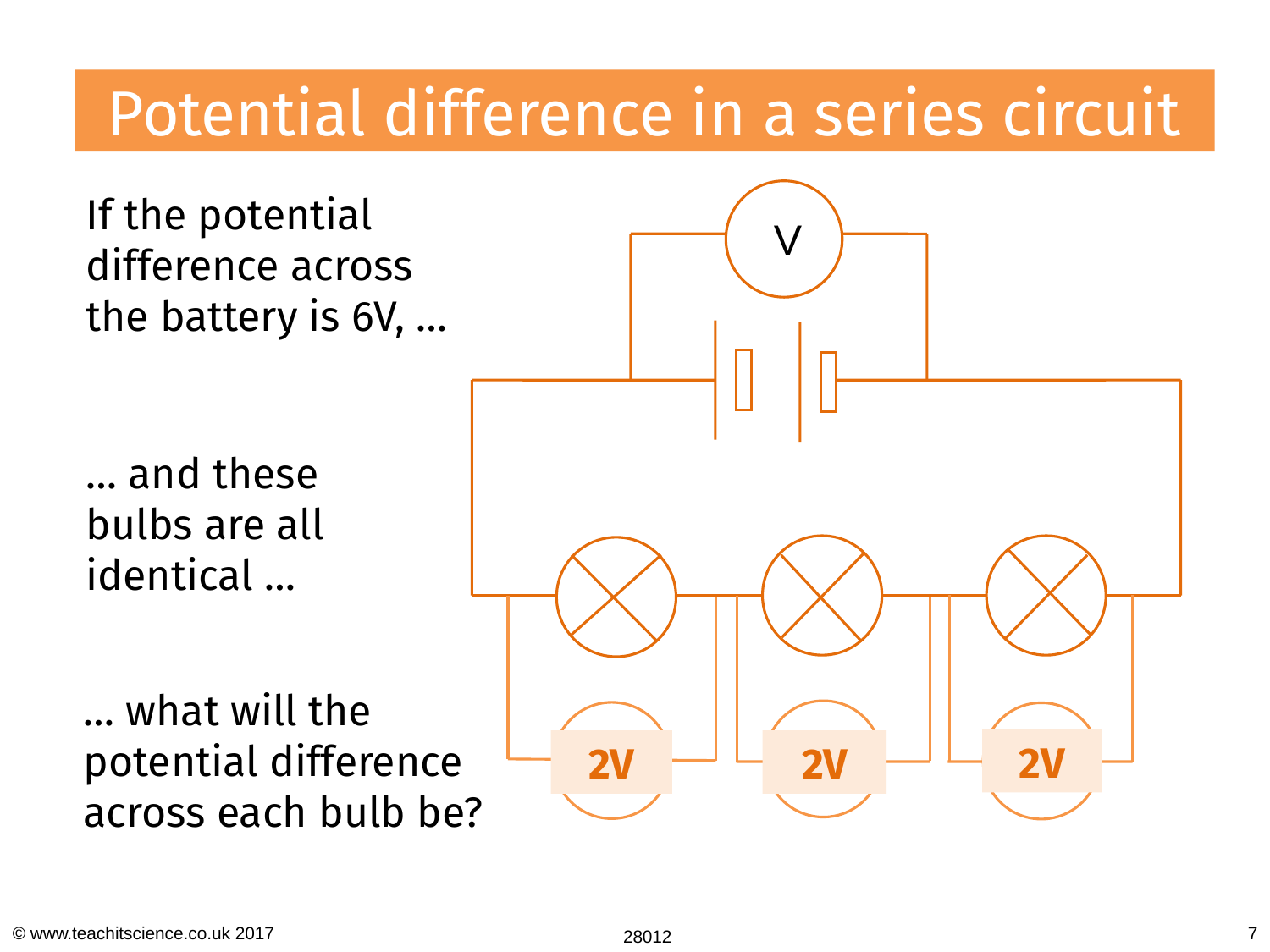

Potential difference in a series circuit
If the potential difference across the battery is 6V, …

V

… and these bulbs are all identical …

V
… what will the potential difference across each bulb be?

V

V

2V
2V
2V